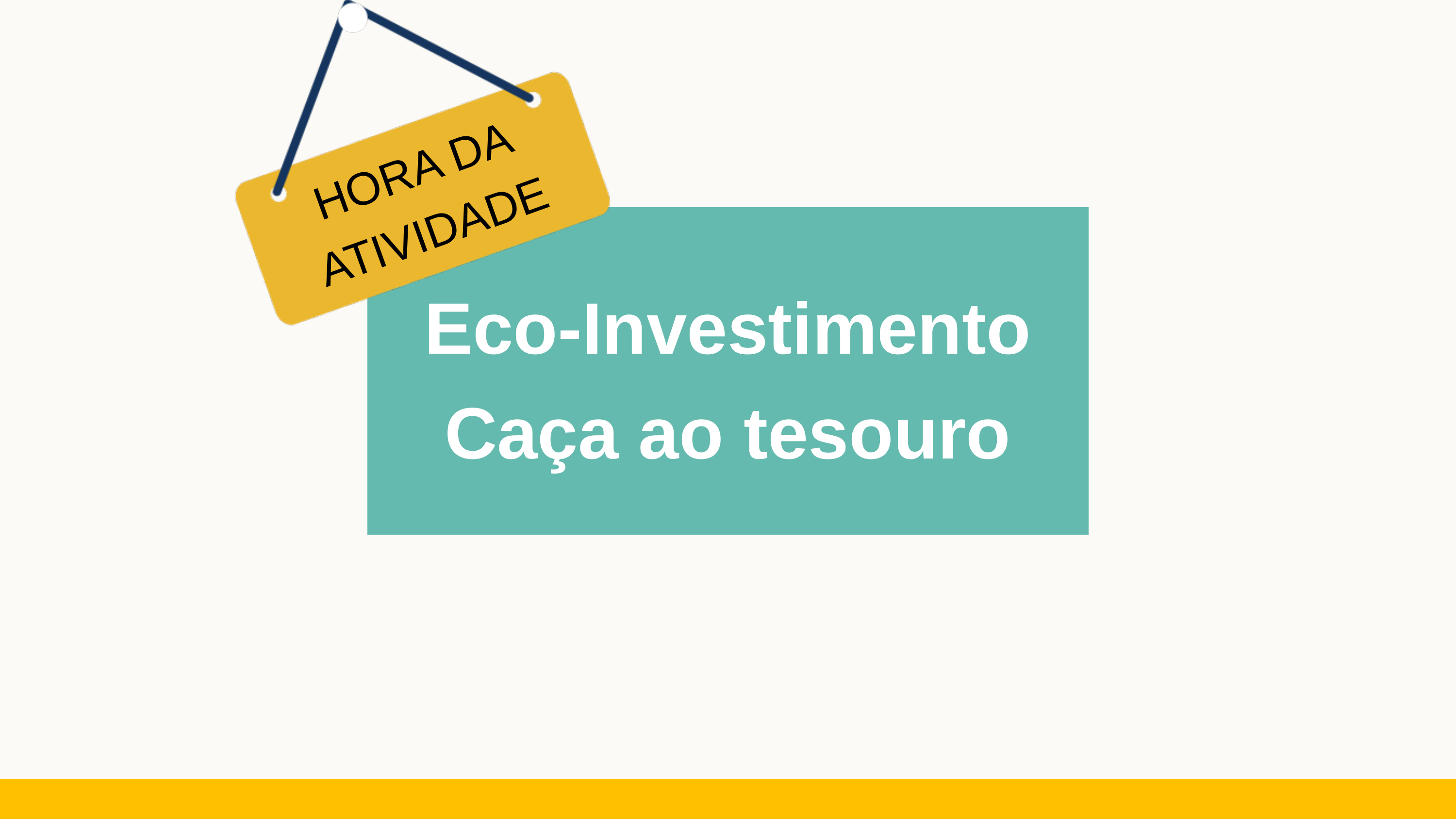

HORA DA ATIVIDADE

Eco-Investimento Caça ao tesouro